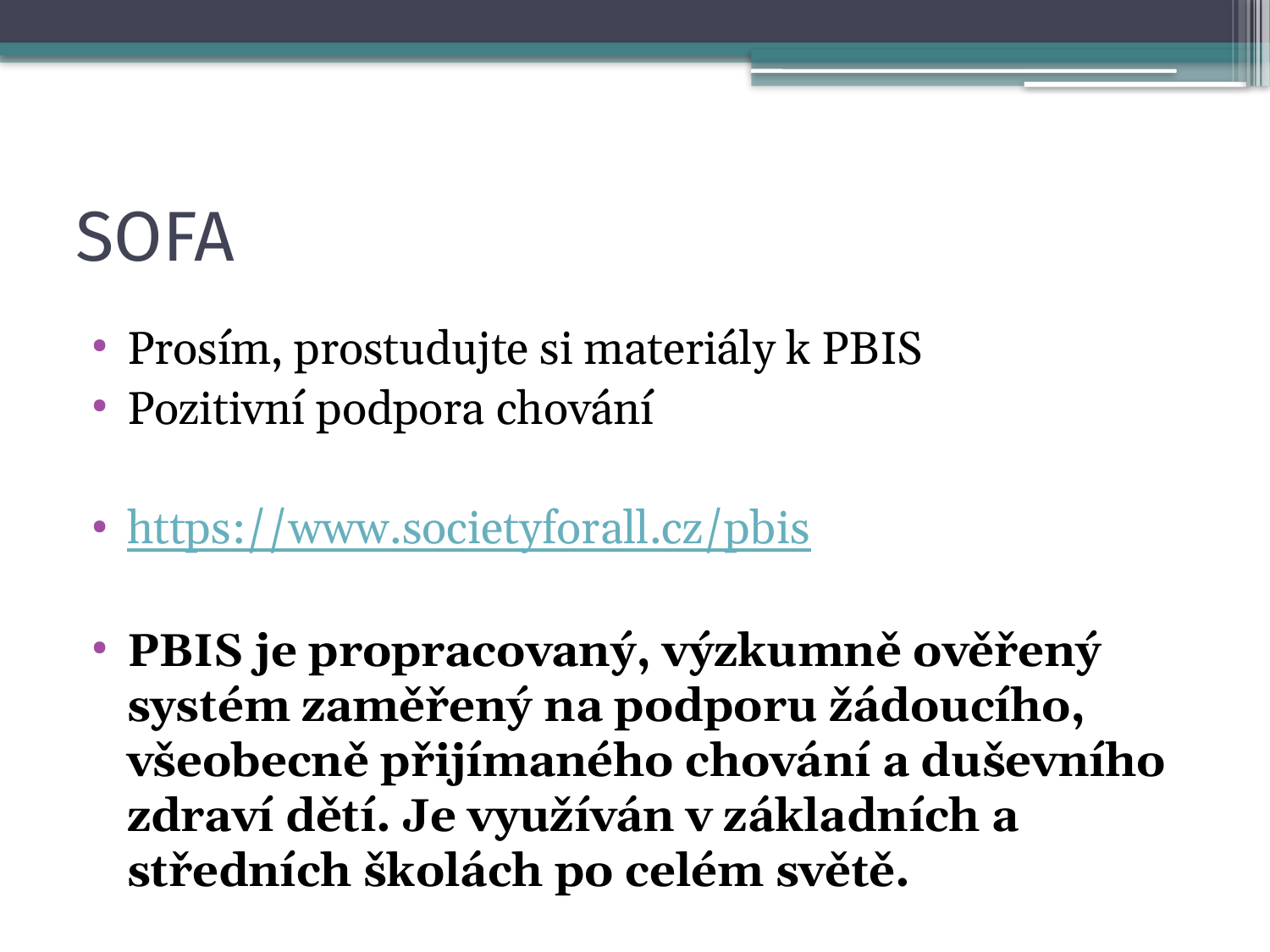

# SOFA
Prosím, prostudujte si materiály k PBIS
Pozitivní podpora chování

https://www.societyforall.cz/pbis

PBIS je propracovaný, výzkumně ověřený systém zaměřený na podporu žádoucího, všeobecně přijímaného chování a duševního zdraví dětí. Je využíván v základních a středních školách po celém světě. ​